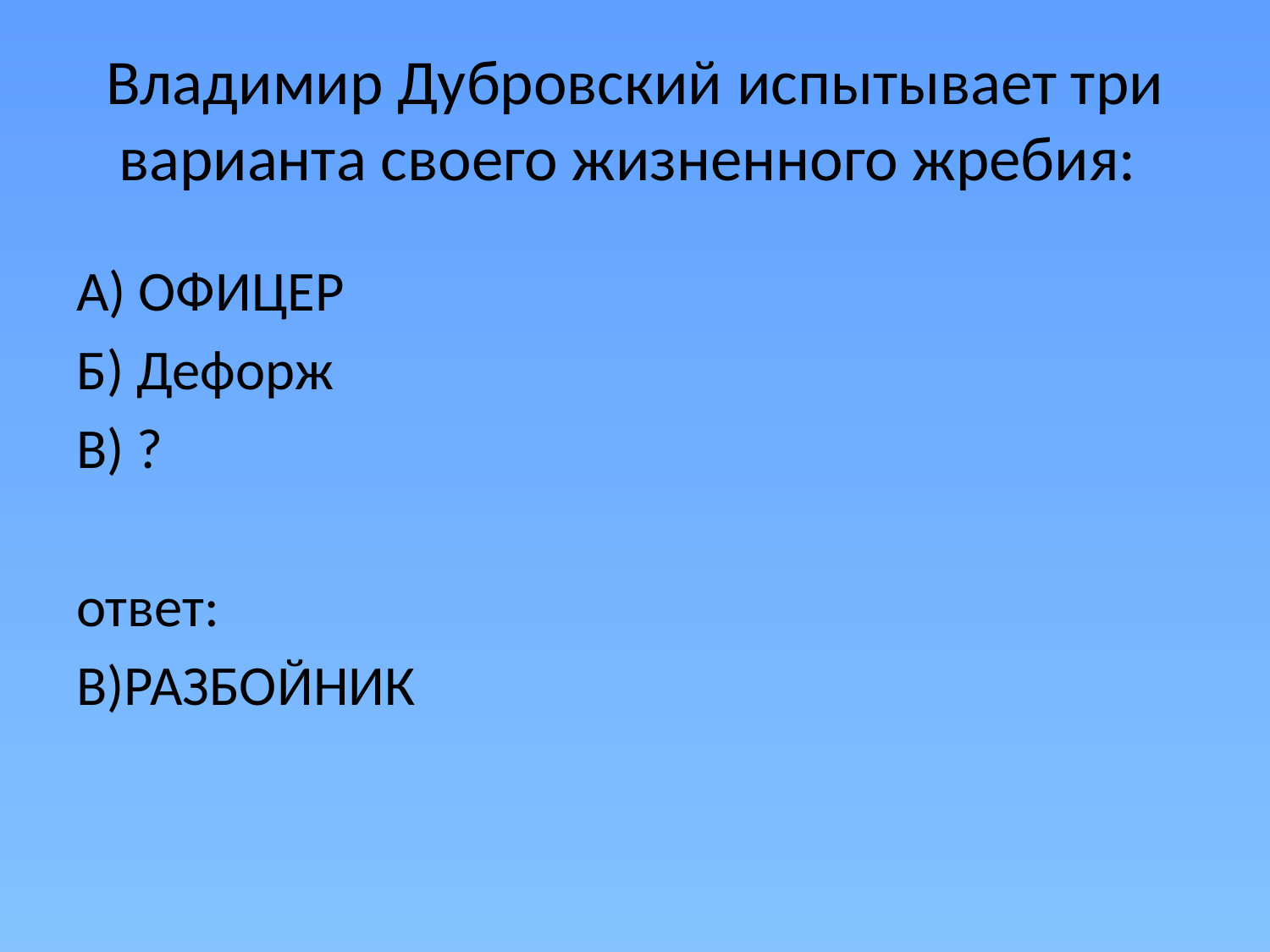

# Владимир Дубровский испытывает три варианта своего жизненного жребия:
А) ОФИЦЕР
Б) Дефорж
В) ?

ответ:
В)РАЗБОЙНИК